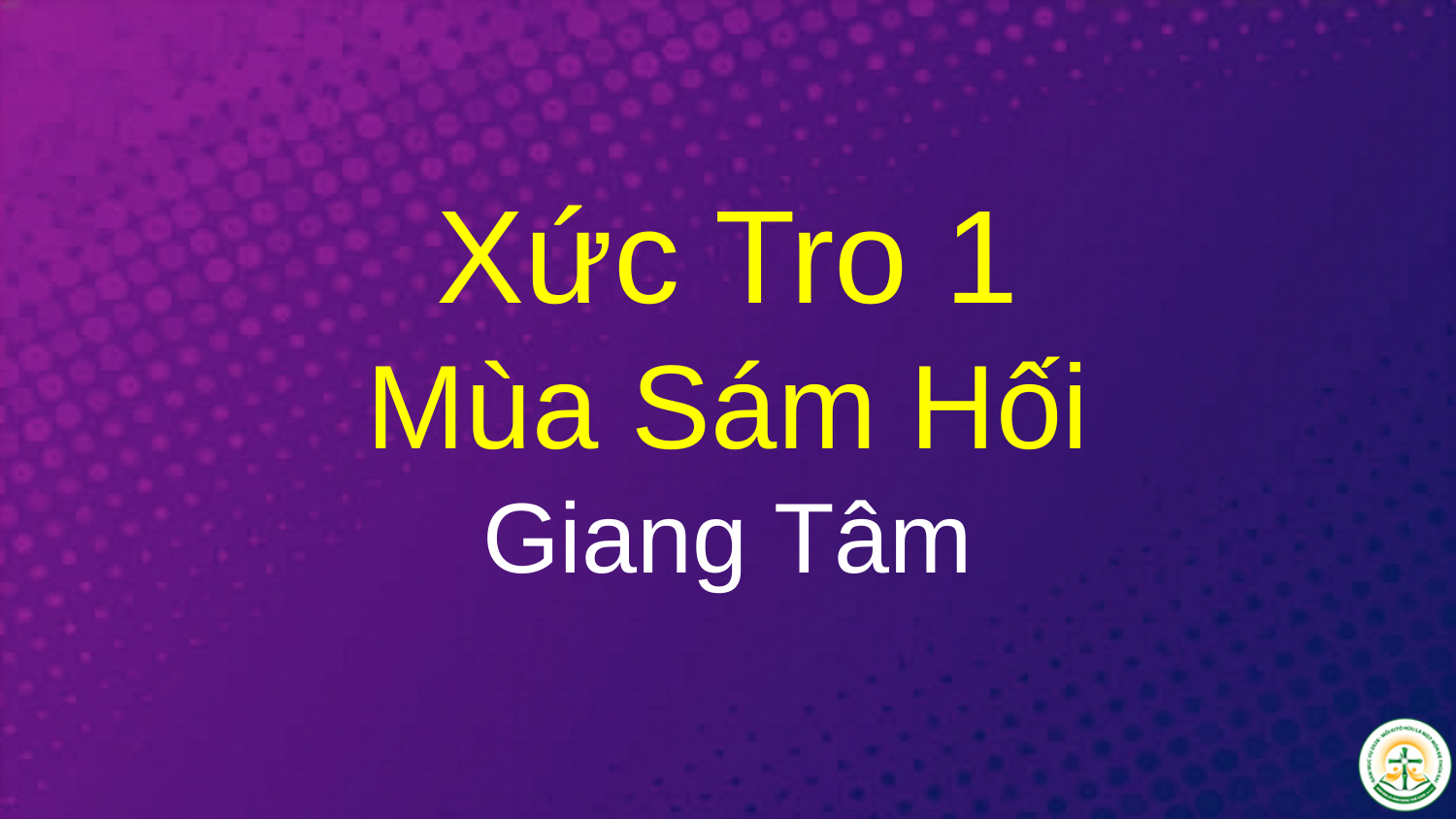

# Xức Tro 1 Mùa Sám Hối Giang Tâm